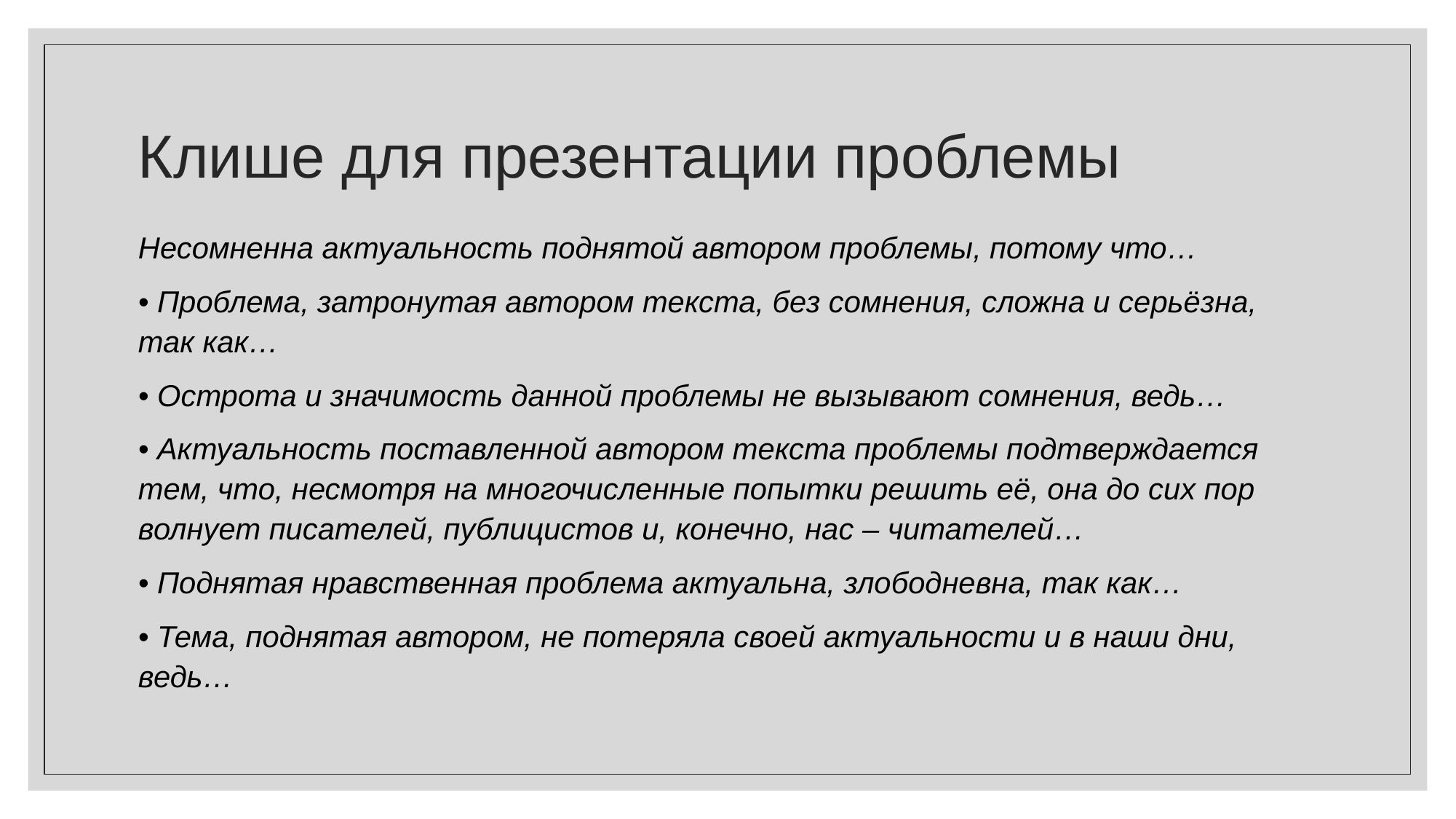

# Клише для презентации проблемы
Несомненна актуальность поднятой автором проблемы, потому что…
• Проблема, затронутая автором текста, без сомнения, сложна и серьёзна, так как…
• Острота и значимость данной проблемы не вызывают сомнения, ведь…
• Актуальность поставленной автором текста проблемы подтверждается тем, что, несмотря на многочисленные попытки решить её, она до сих пор волнует писателей, публицистов и, конечно, нас – читателей…
• Поднятая нравственная проблема актуальна, злободневна, так как…
• Тема, поднятая автором, не потеряла своей актуальности и в наши дни, ведь…